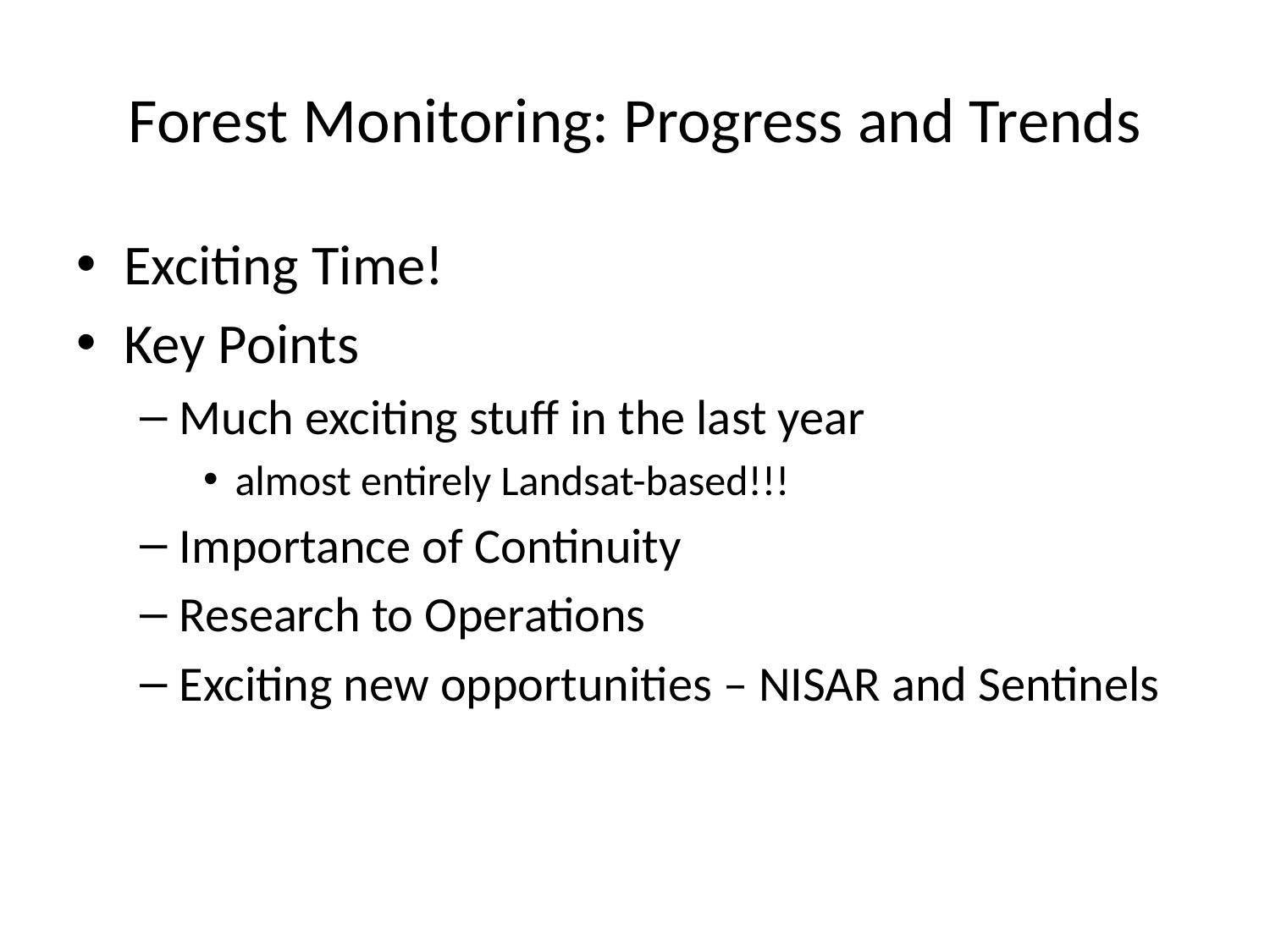

# Forest Monitoring: Progress and Trends
Exciting Time!
Key Points
Much exciting stuff in the last year
almost entirely Landsat-based!!!
Importance of Continuity
Research to Operations
Exciting new opportunities – NISAR and Sentinels